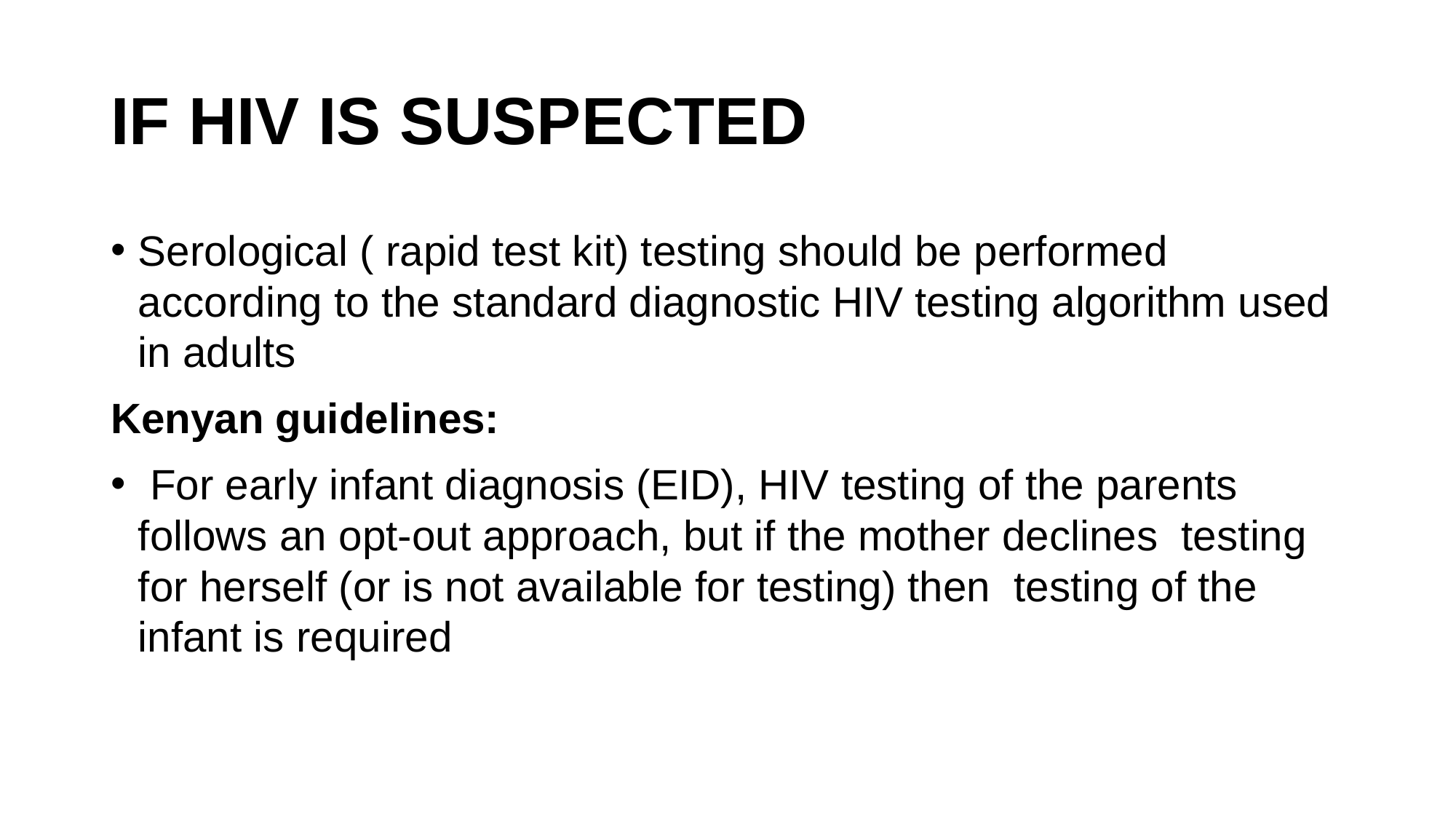

# IF HIV IS SUSPECTED
Serological ( rapid test kit) testing should be performed according to the standard diagnostic HIV testing algorithm used in adults
Kenyan guidelines:
 For early infant diagnosis (EID), HIV testing of the parents  follows an opt-out approach, but if the mother declines  testing for herself (or is not available for testing) then  testing of the infant is required